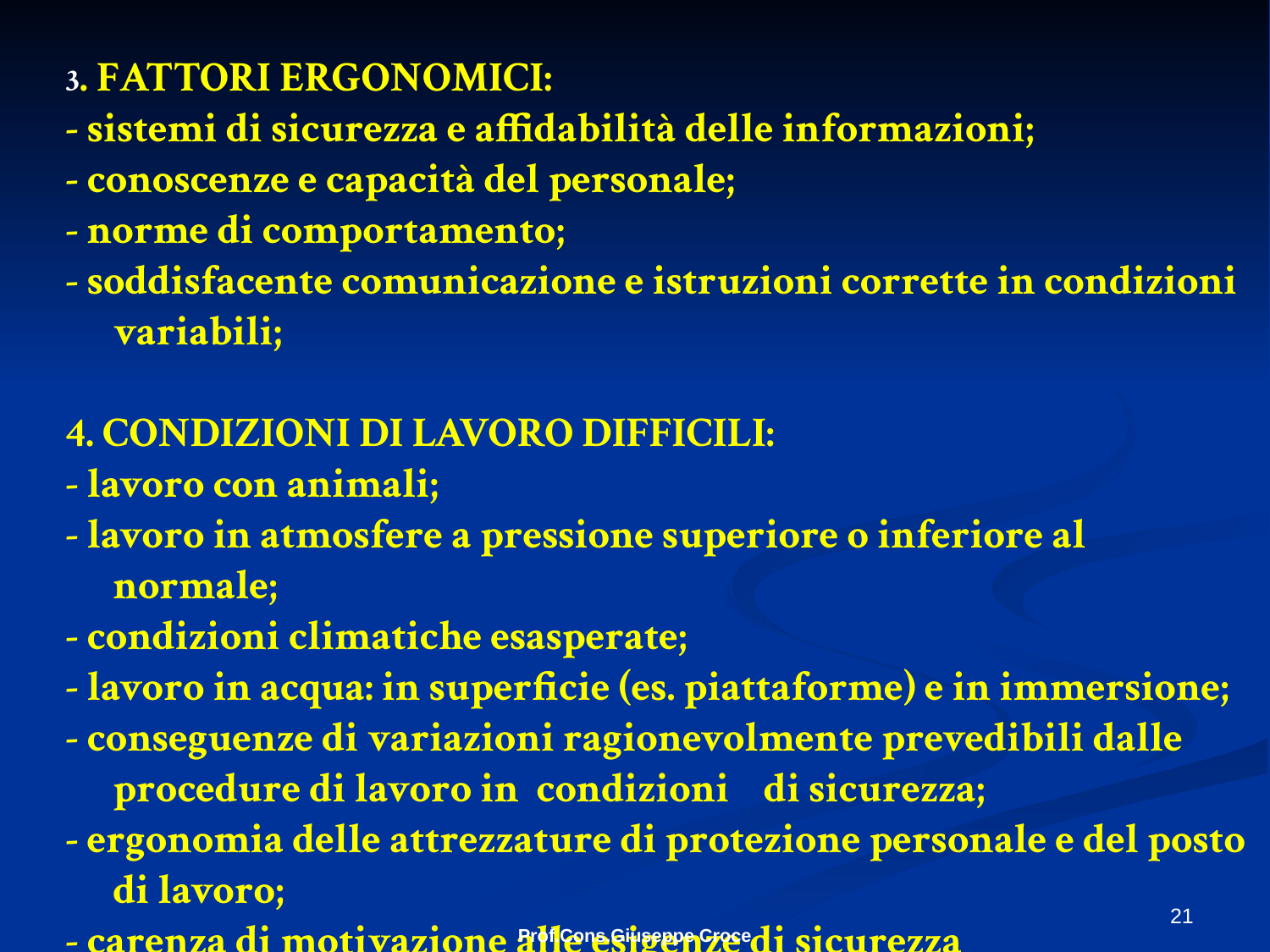

3. FATTORI ERGONOMICI:
- sistemi di sicurezza e affidabilità delle informazioni;
- conoscenze e capacità del personale;
- norme di comportamento;
- soddisfacente comunicazione e istruzioni corrette in condizioni variabili;

4. CONDIZIONI DI LAVORO DIFFICILI:
- lavoro con animali;
- lavoro in atmosfere a pressione superiore o inferiore al normale;
- condizioni climatiche esasperate;
- lavoro in acqua: in superficie (es. piattaforme) e in immersione;
- conseguenze di variazioni ragionevolmente prevedibili dalle procedure di lavoro in  condizioni    di sicurezza;
- ergonomia delle attrezzature di protezione personale e del posto di lavoro;
- carenza di motivazione alle esigenze di sicurezza
21
Prof.Cons.Giuseppe Croce